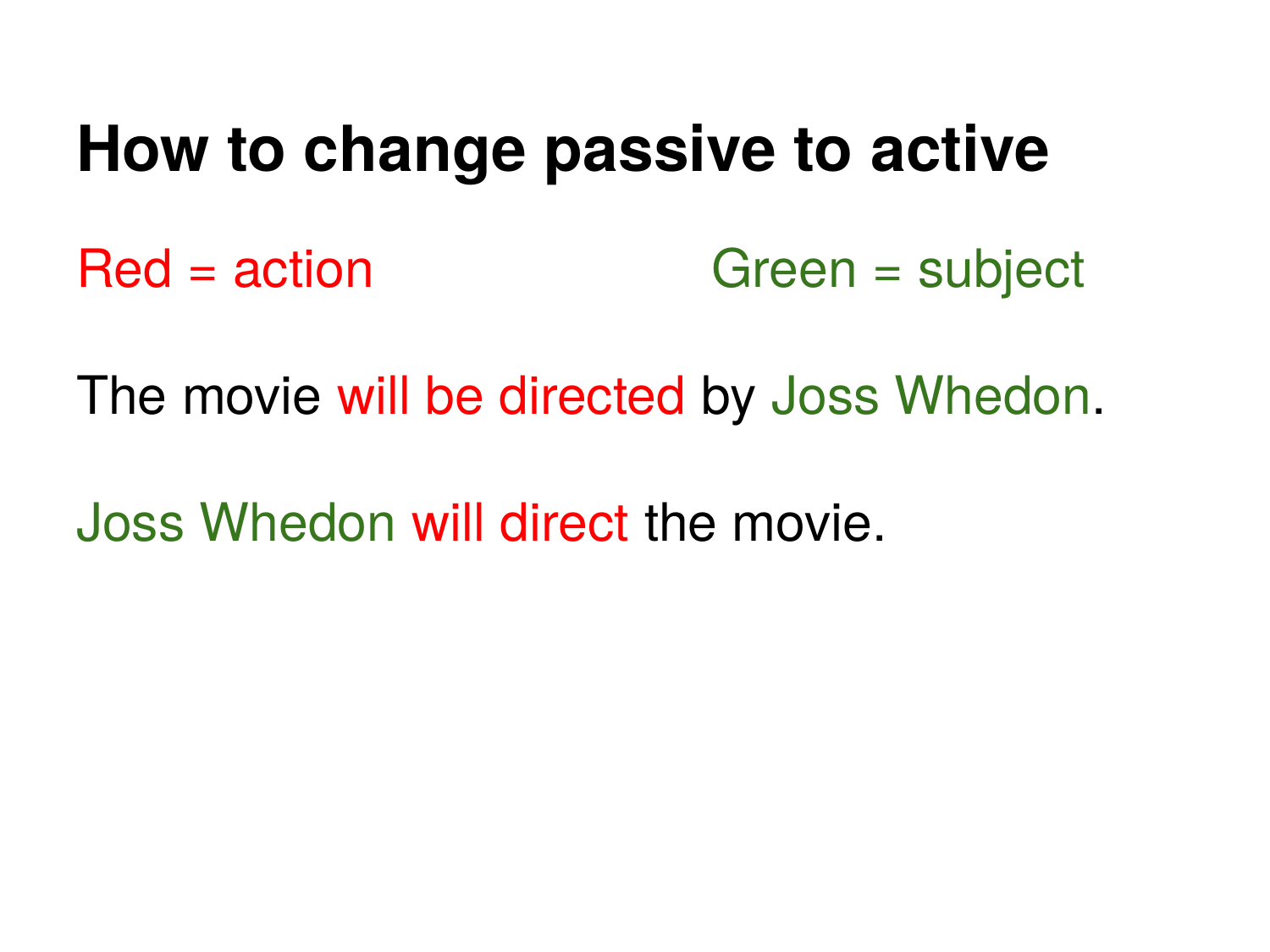

# How to change passive to active
Red = action			Green = subject

The movie will be directed by Joss Whedon.

Joss Whedon will direct the movie.